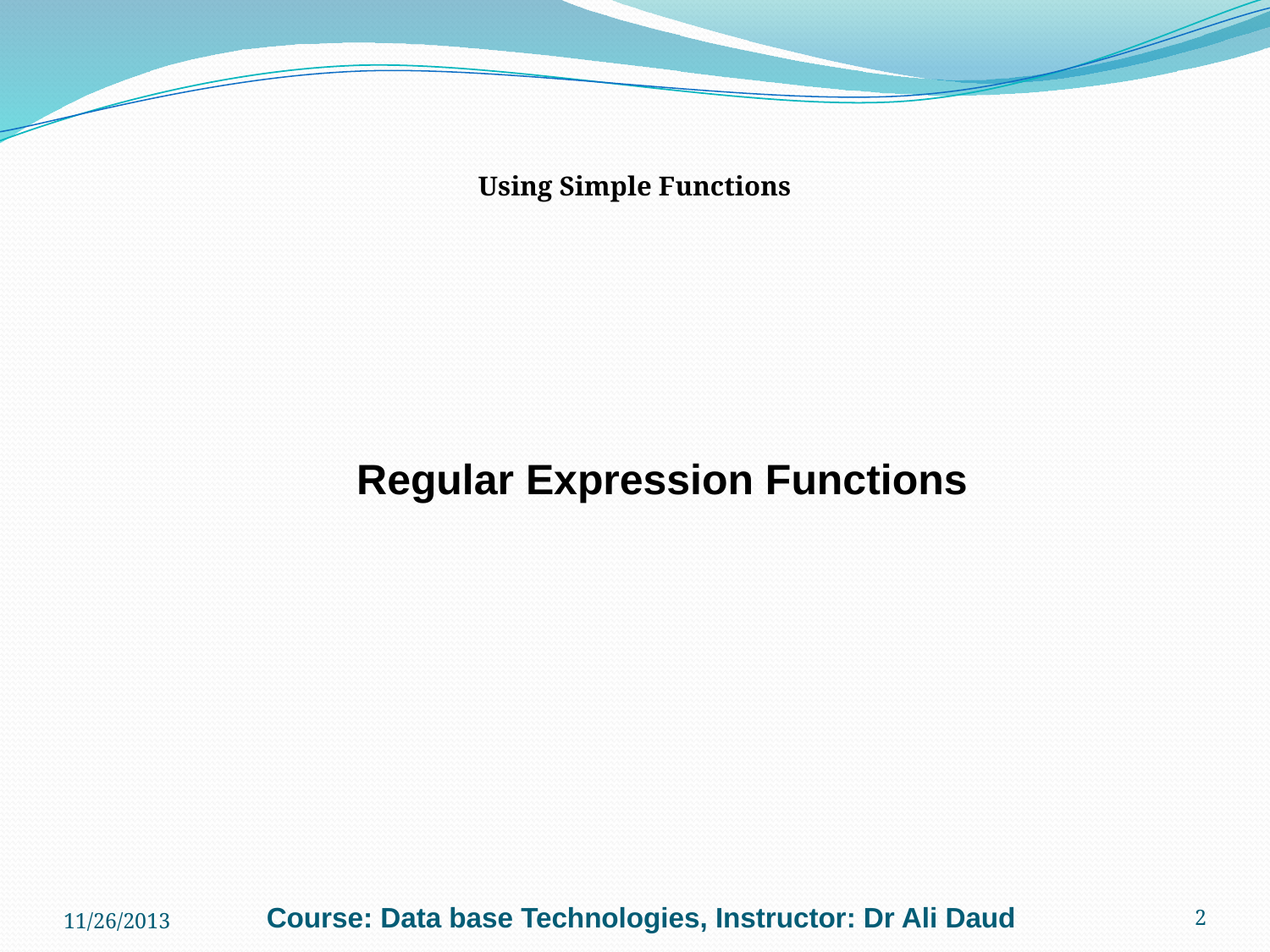

# Using Simple Functions

Regular Expression Functions
11/26/2013
Course: Data base Technologies, Instructor: Dr Ali Daud
2